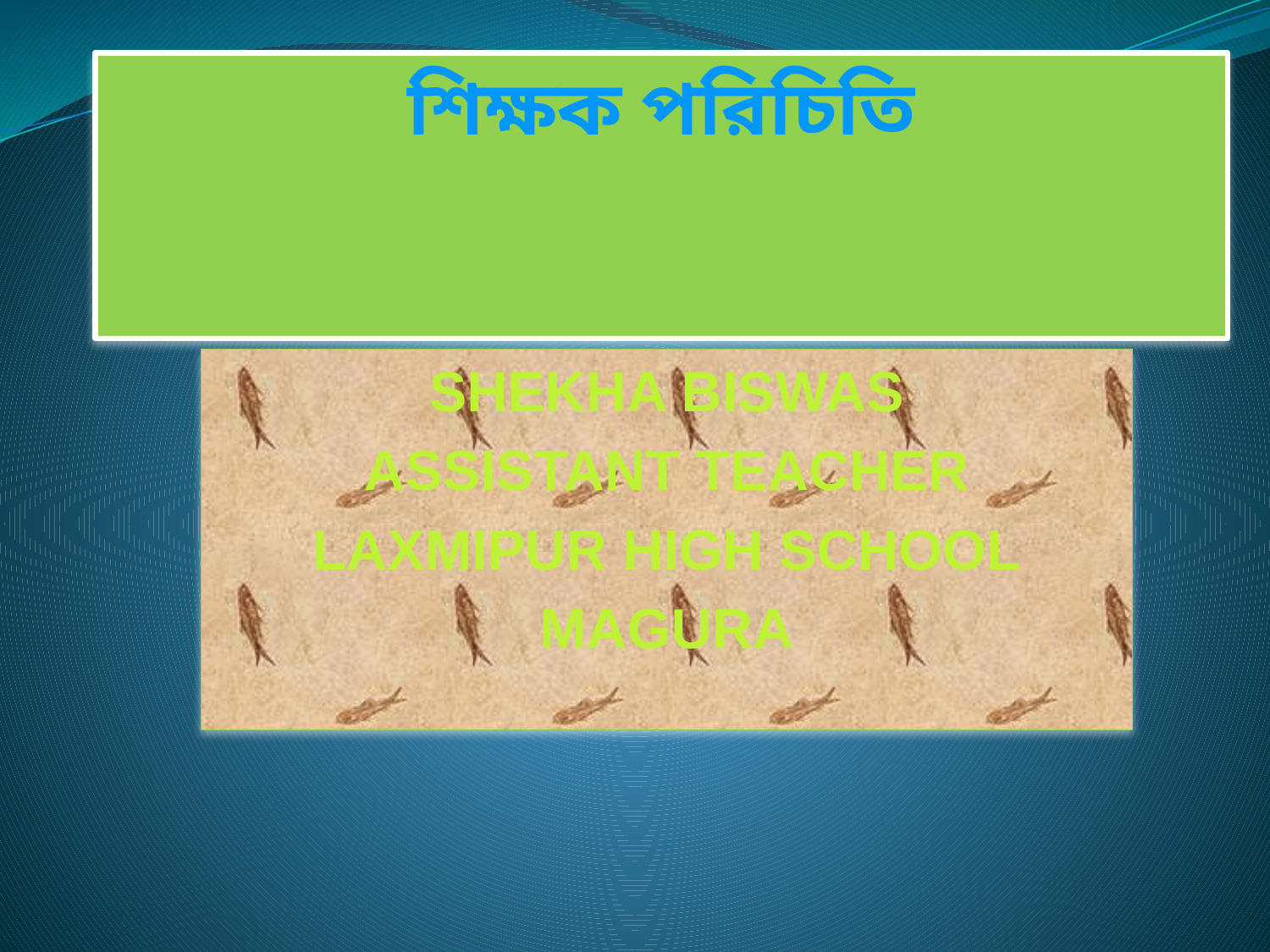

শিক্ষক পরিচিতি
SHEKHA BISWAS
ASSISTANT TEACHER
LAXMIPUR HIGH SCHOOL
MAGURA